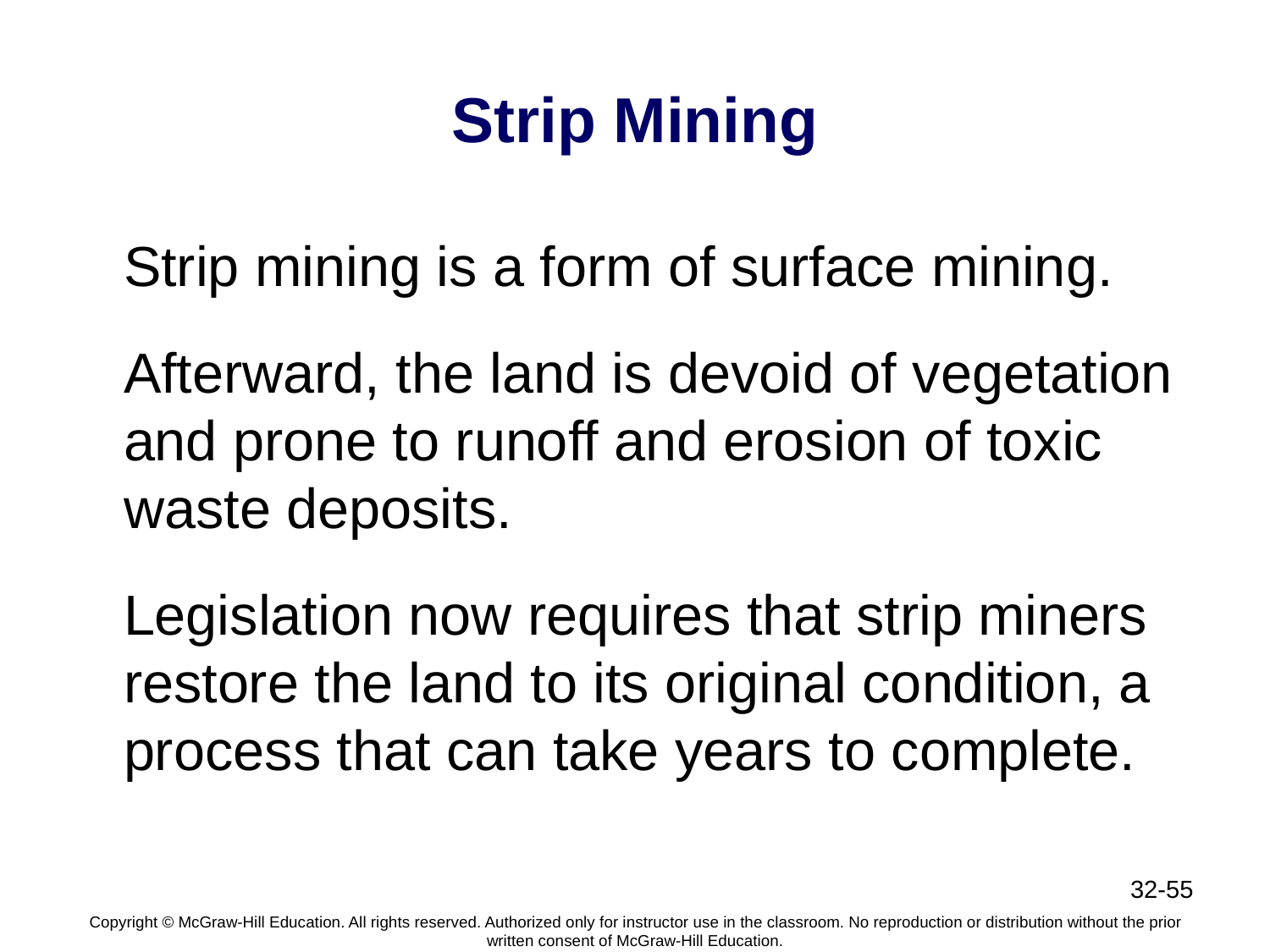

# Strip Mining
Strip mining is a form of surface mining.
Afterward, the land is devoid of vegetation and prone to runoff and erosion of toxic waste deposits.
Legislation now requires that strip miners restore the land to its original condition, a process that can take years to complete.